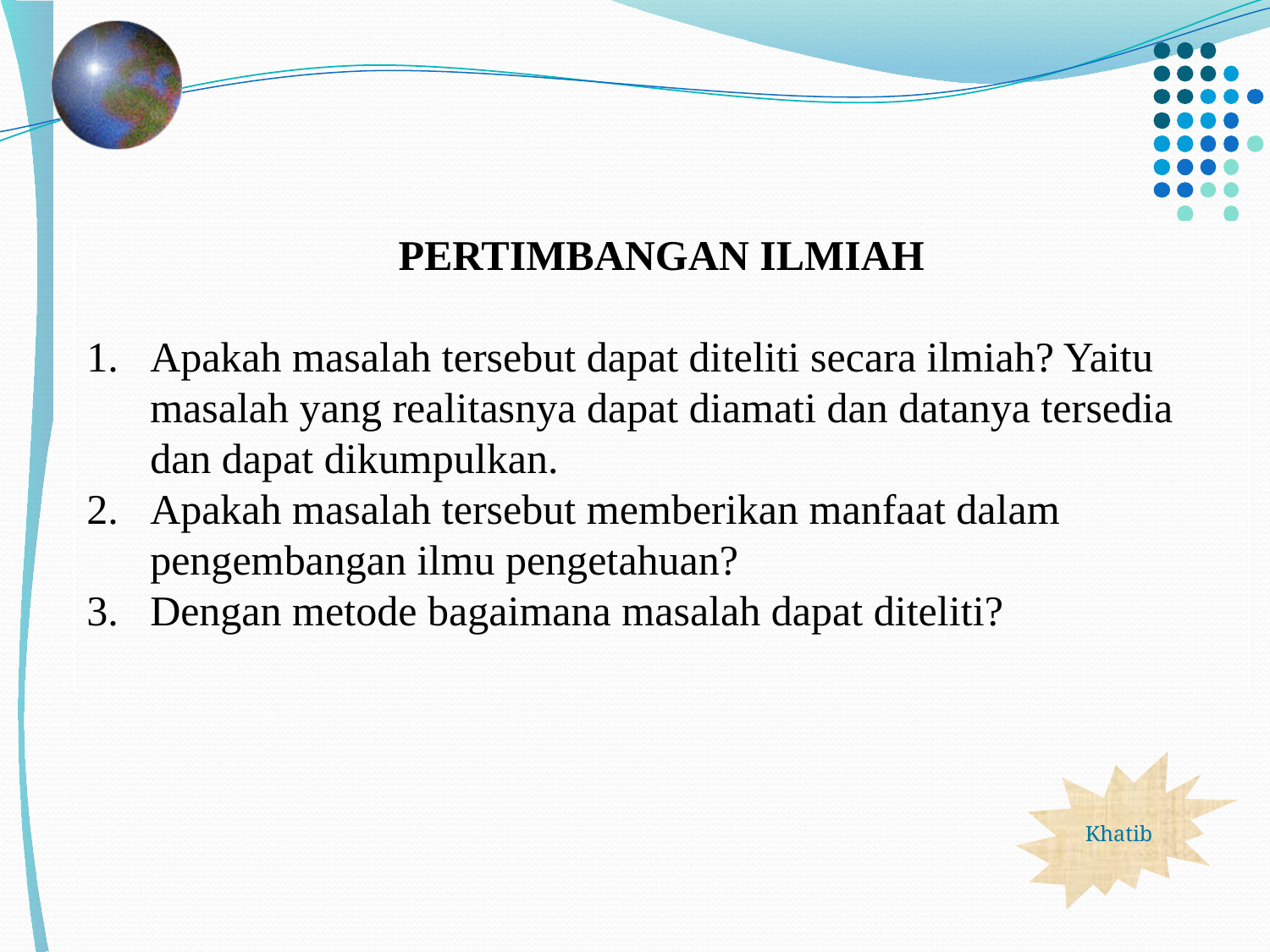

PERTIMBANGAN ILMIAH

Apakah masalah tersebut dapat diteliti secara ilmiah? Yaitu masalah yang realitasnya dapat diamati dan datanya tersedia dan dapat dikumpulkan.
Apakah masalah tersebut memberikan manfaat dalam pengembangan ilmu pengetahuan?
Dengan metode bagaimana masalah dapat diteliti?